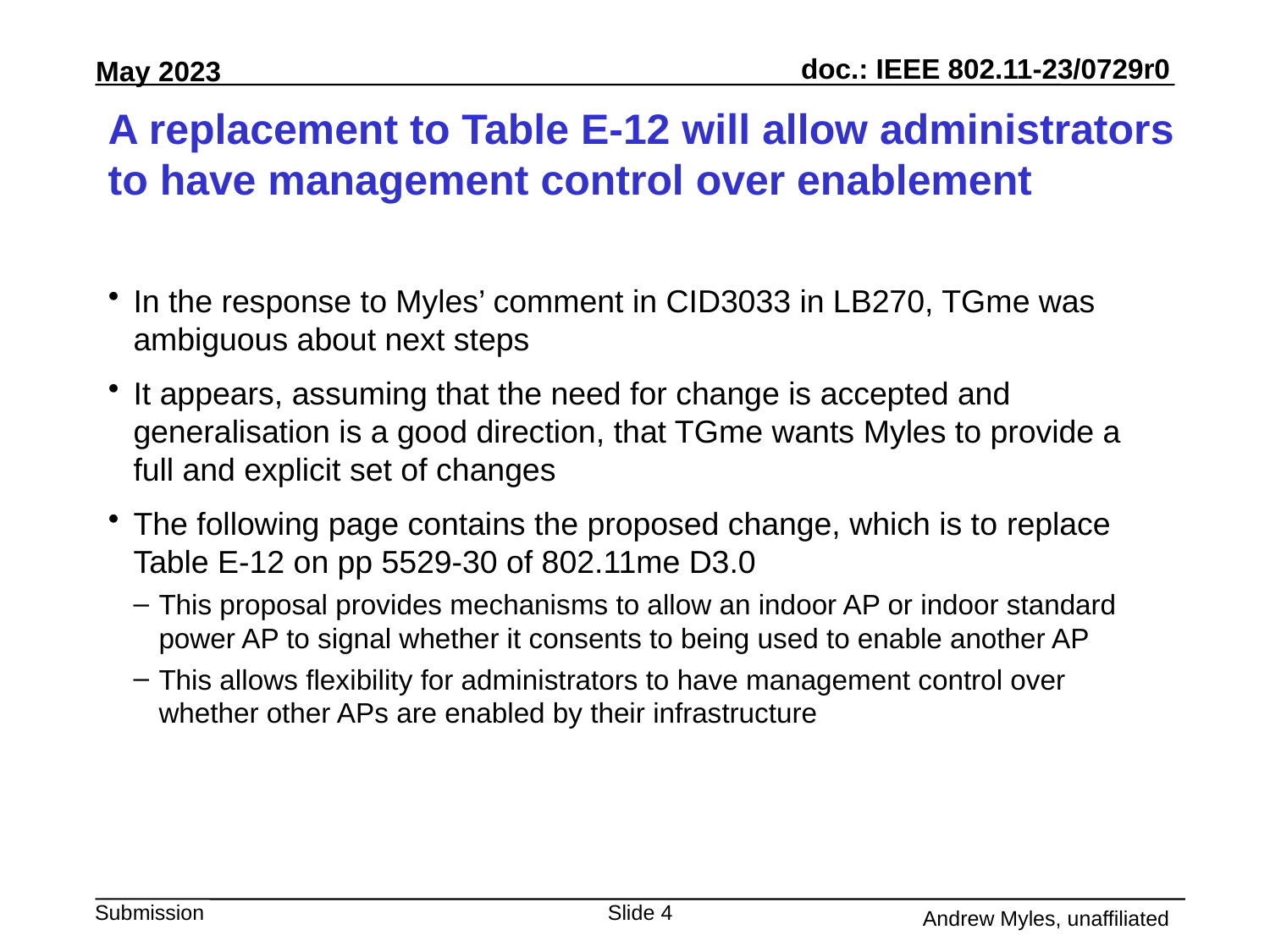

# A replacement to Table E-12 will allow administrators to have management control over enablement
In the response to Myles’ comment in CID3033 in LB270, TGme was  ambiguous about next steps
It appears, assuming that the need for change is accepted and generalisation is a good direction, that TGme wants Myles to provide a full and explicit set of changes
The following page contains the proposed change, which is to replace Table E-12 on pp 5529-30 of 802.11me D3.0
This proposal provides mechanisms to allow an indoor AP or indoor standard power AP to signal whether it consents to being used to enable another AP
This allows flexibility for administrators to have management control over whether other APs are enabled by their infrastructure

Slide 4
Andrew Myles, unaffiliated